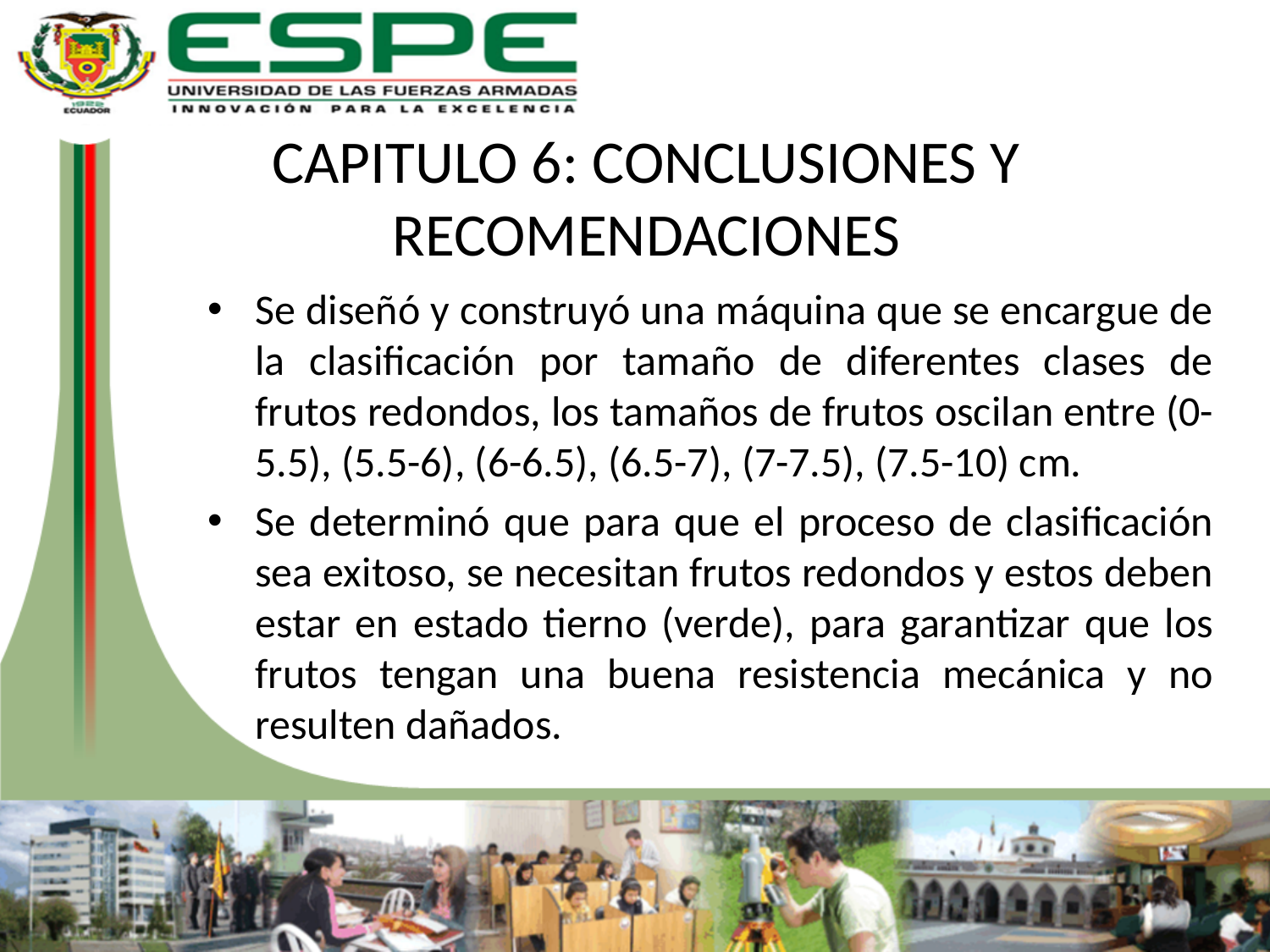

# CAPITULO 6: CONCLUSIONES Y RECOMENDACIONES
Se diseñó y construyó una máquina que se encargue de la clasificación por tamaño de diferentes clases de frutos redondos, los tamaños de frutos oscilan entre (0-5.5), (5.5-6), (6-6.5), (6.5-7), (7-7.5), (7.5-10) cm.
Se determinó que para que el proceso de clasificación sea exitoso, se necesitan frutos redondos y estos deben estar en estado tierno (verde), para garantizar que los frutos tengan una buena resistencia mecánica y no resulten dañados.